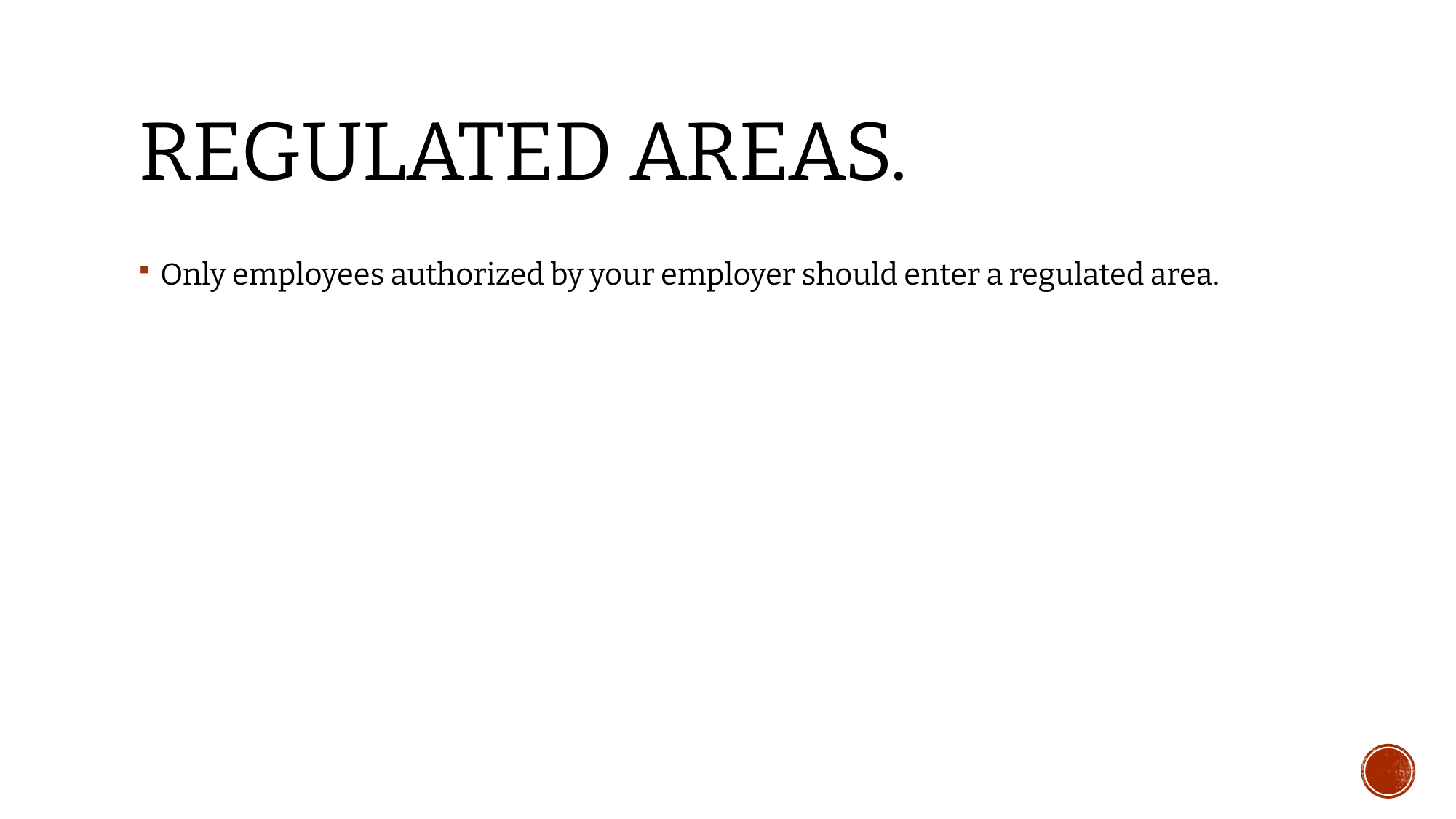

# Regulated Areas.
Only employees authorized by your employer should enter a regulated area.